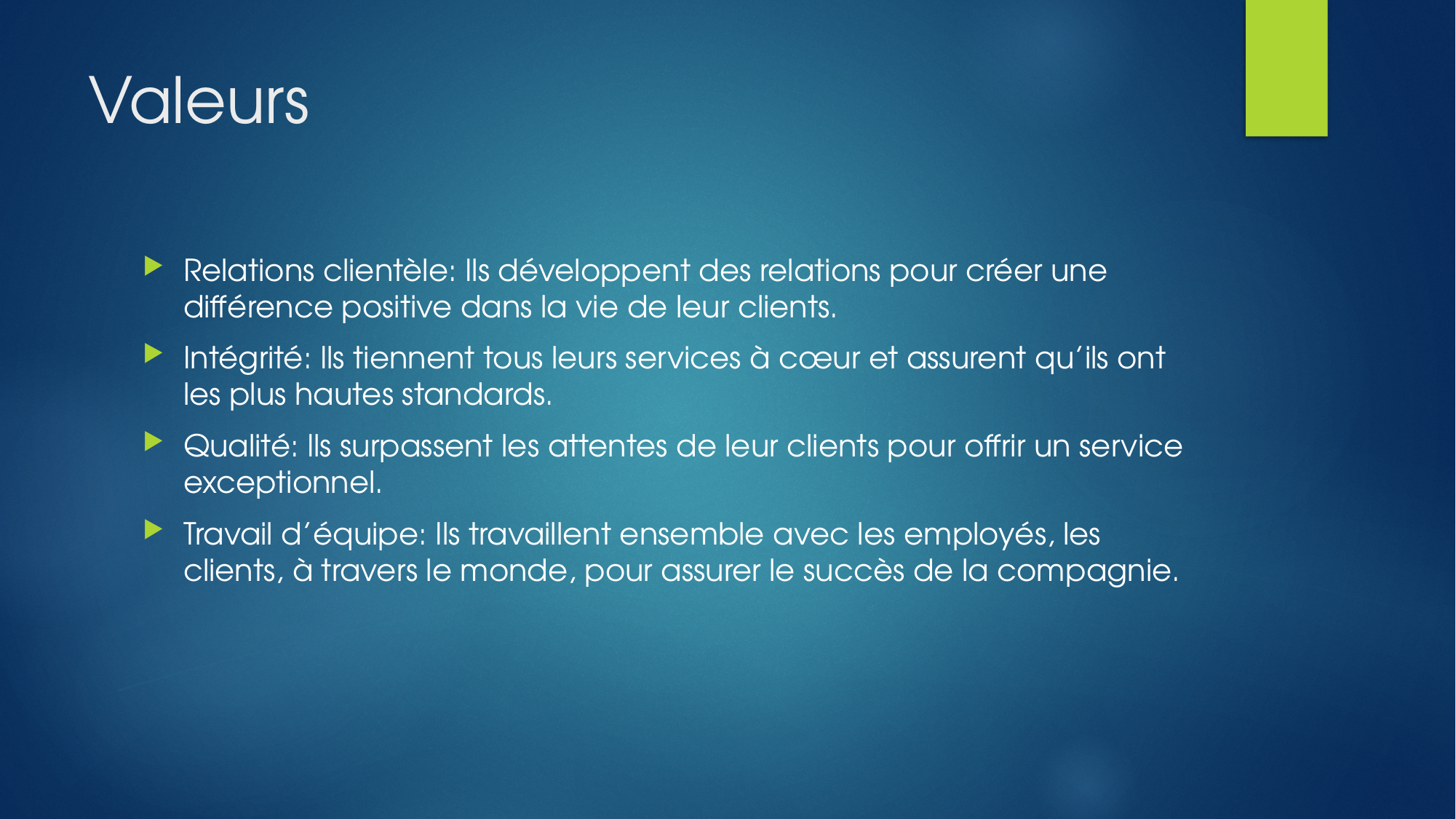

# Valeurs
Relations clientèle: Ils développent des relations pour créer une différence positive dans la vie de leur clients.
Intégrité: Ils tiennent tous leurs services à cœur et assurent qu’ils ont les plus hautes standards.
Qualité: Ils surpassent les attentes de leur clients pour offrir un service exceptionnel.
Travail d’équipe: Ils travaillent ensemble avec les employés, les clients, à travers le monde, pour assurer le succès de la compagnie.